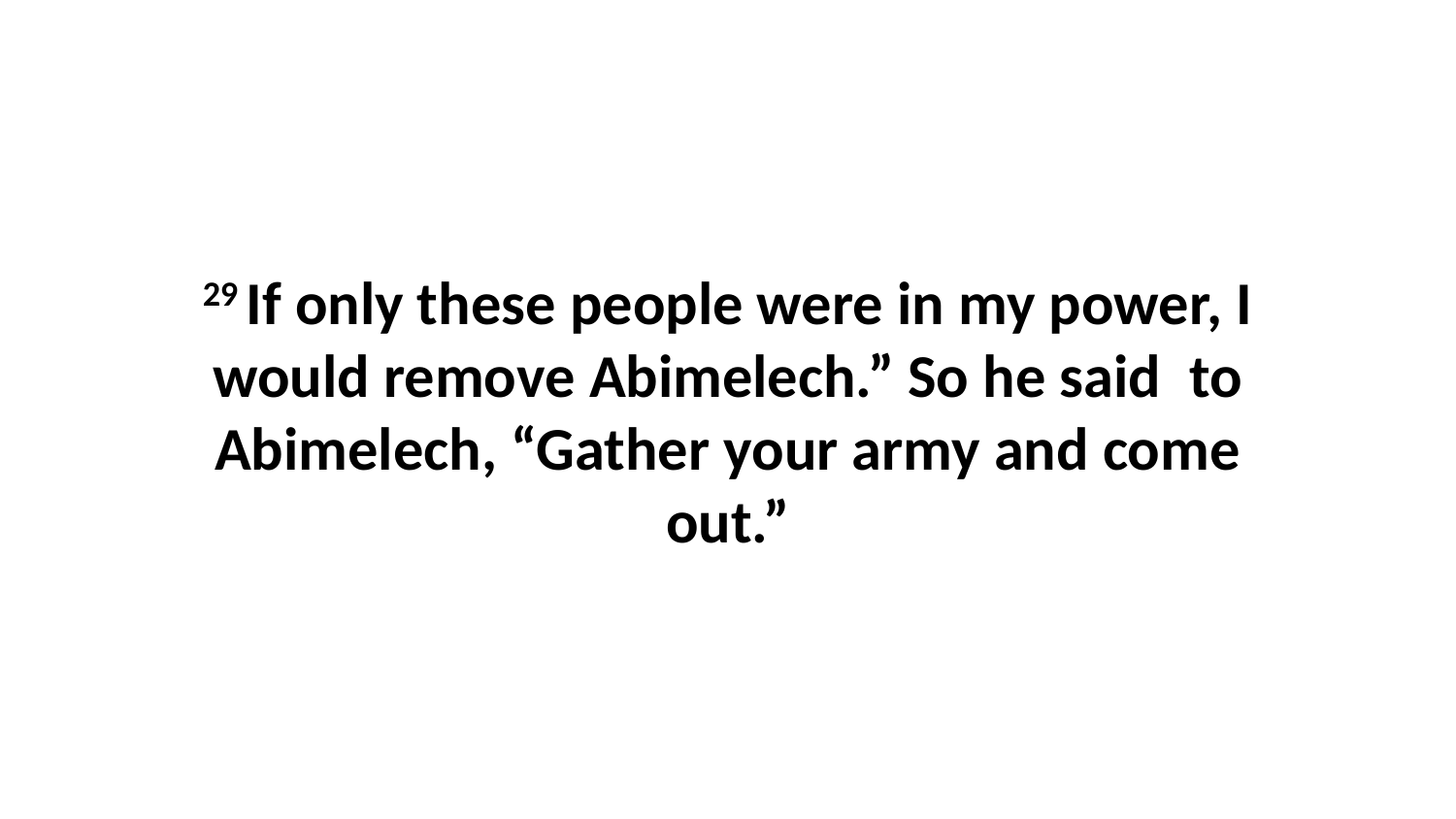

29 If only these people were in my power, I would remove Abimelech.” So he said  to Abimelech, “Gather your army and come out.”